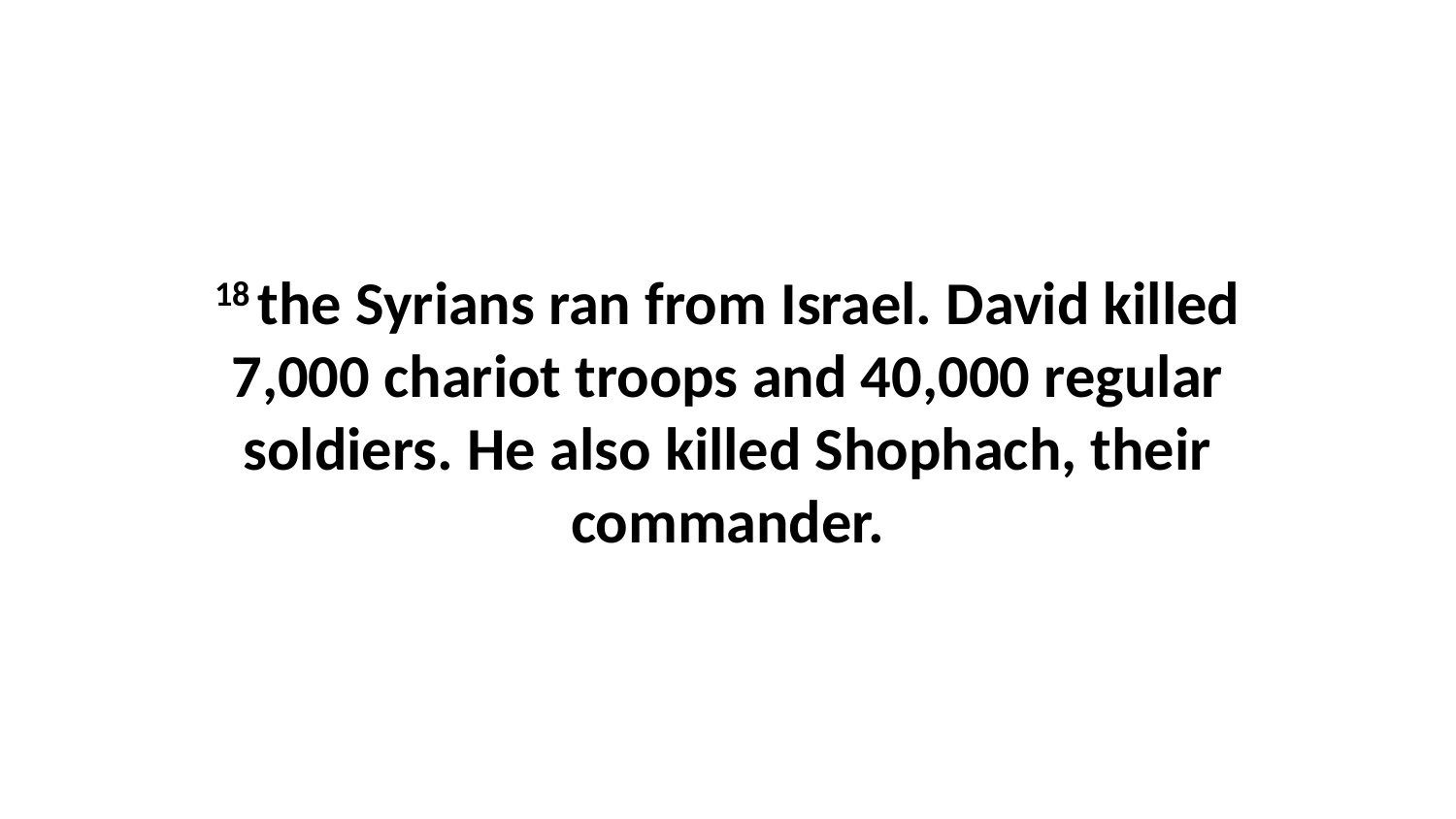

18 the Syrians ran from Israel. David killed 7,000 chariot troops and 40,000 regular soldiers. He also killed Shophach, their commander.